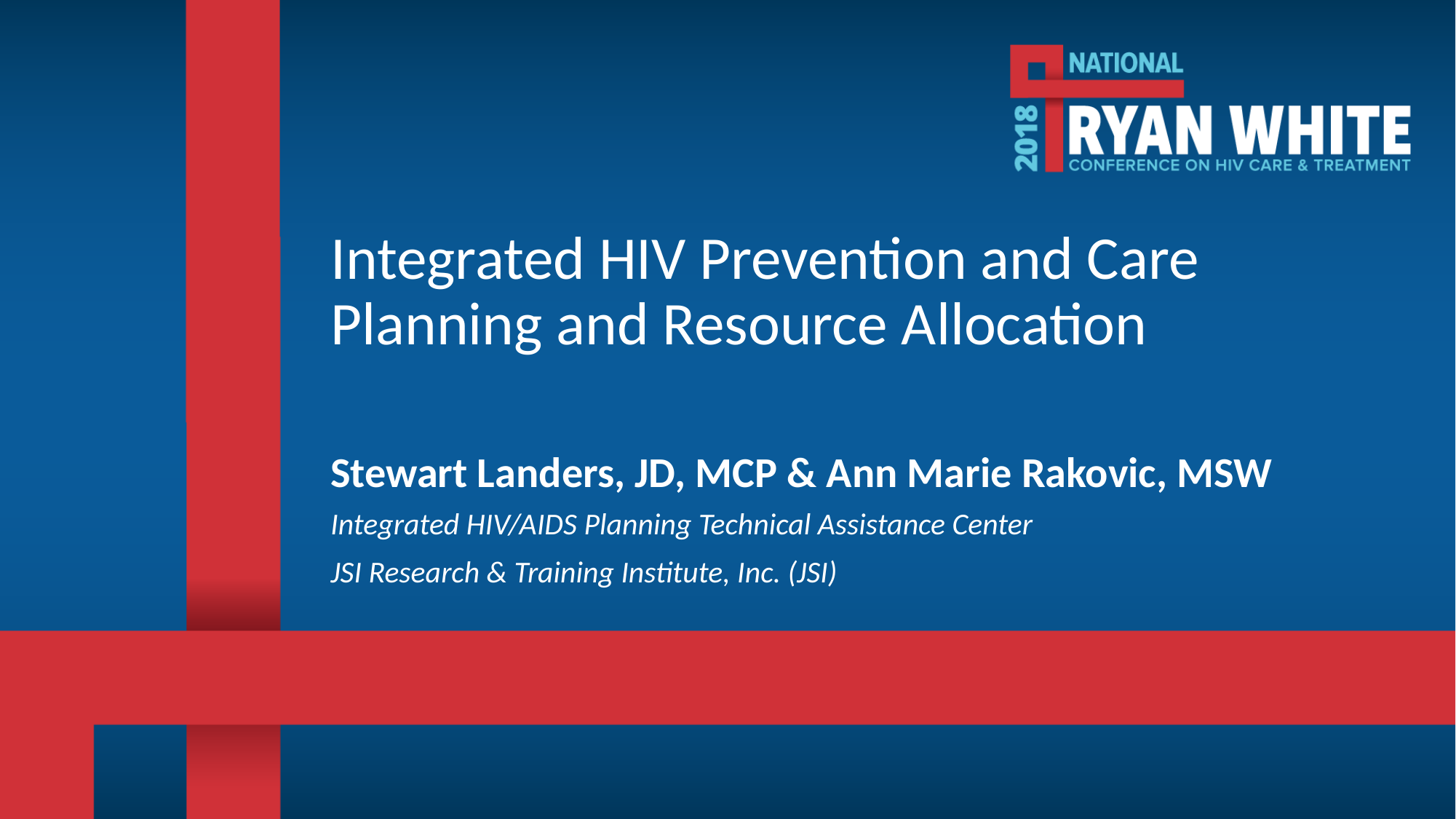

# Integrated HIV Prevention and Care Planning and Resource Allocation
Stewart Landers, JD, MCP & Ann Marie Rakovic, MSW

Integrated HIV/AIDS Planning Technical Assistance Center
JSI Research & Training Institute, Inc. (JSI)